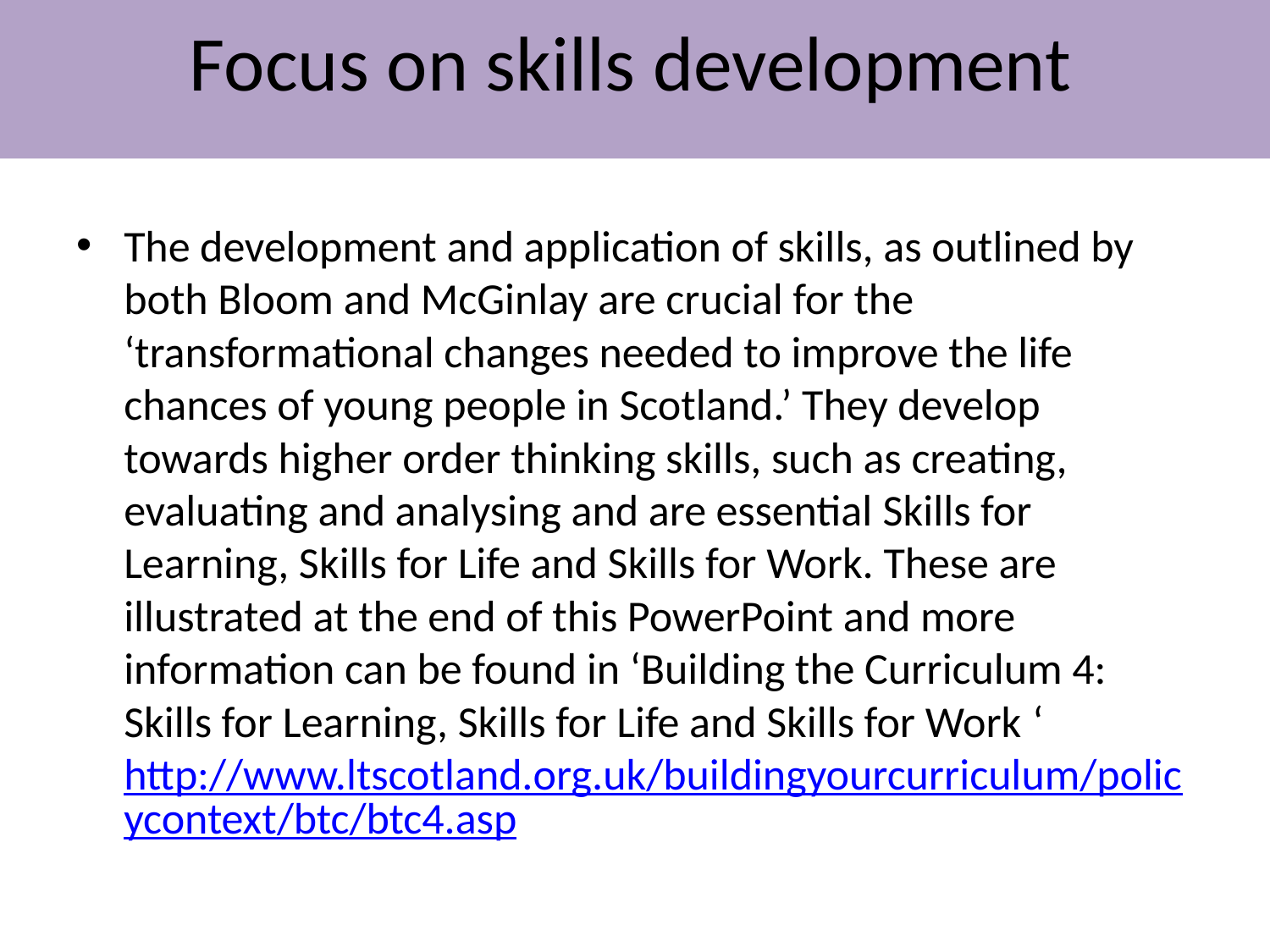

# Focus on skills development
The development and application of skills, as outlined by both Bloom and McGinlay are crucial for the ‘transformational changes needed to improve the life chances of young people in Scotland.’ They develop towards higher order thinking skills, such as creating, evaluating and analysing and are essential Skills for Learning, Skills for Life and Skills for Work. These are illustrated at the end of this PowerPoint and more information can be found in ‘Building the Curriculum 4: Skills for Learning, Skills for Life and Skills for Work ‘http://www.ltscotland.org.uk/buildingyourcurriculum/policycontext/btc/btc4.asp